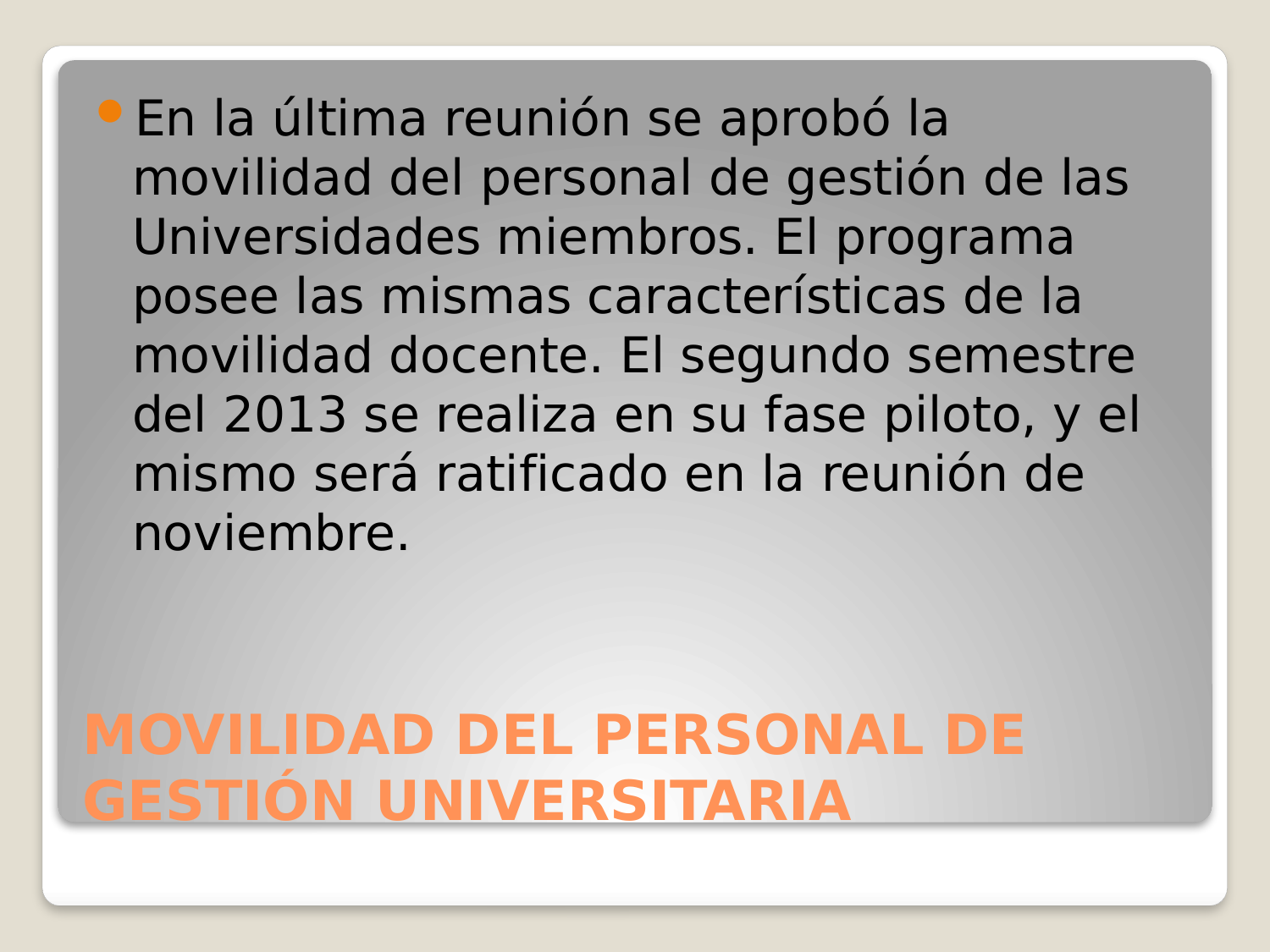

En la última reunión se aprobó la movilidad del personal de gestión de las Universidades miembros. El programa posee las mismas características de la movilidad docente. El segundo semestre del 2013 se realiza en su fase piloto, y el mismo será ratificado en la reunión de noviembre.
# MOVILIDAD DEL PERSONAL DE GESTIÓN UNIVERSITARIA